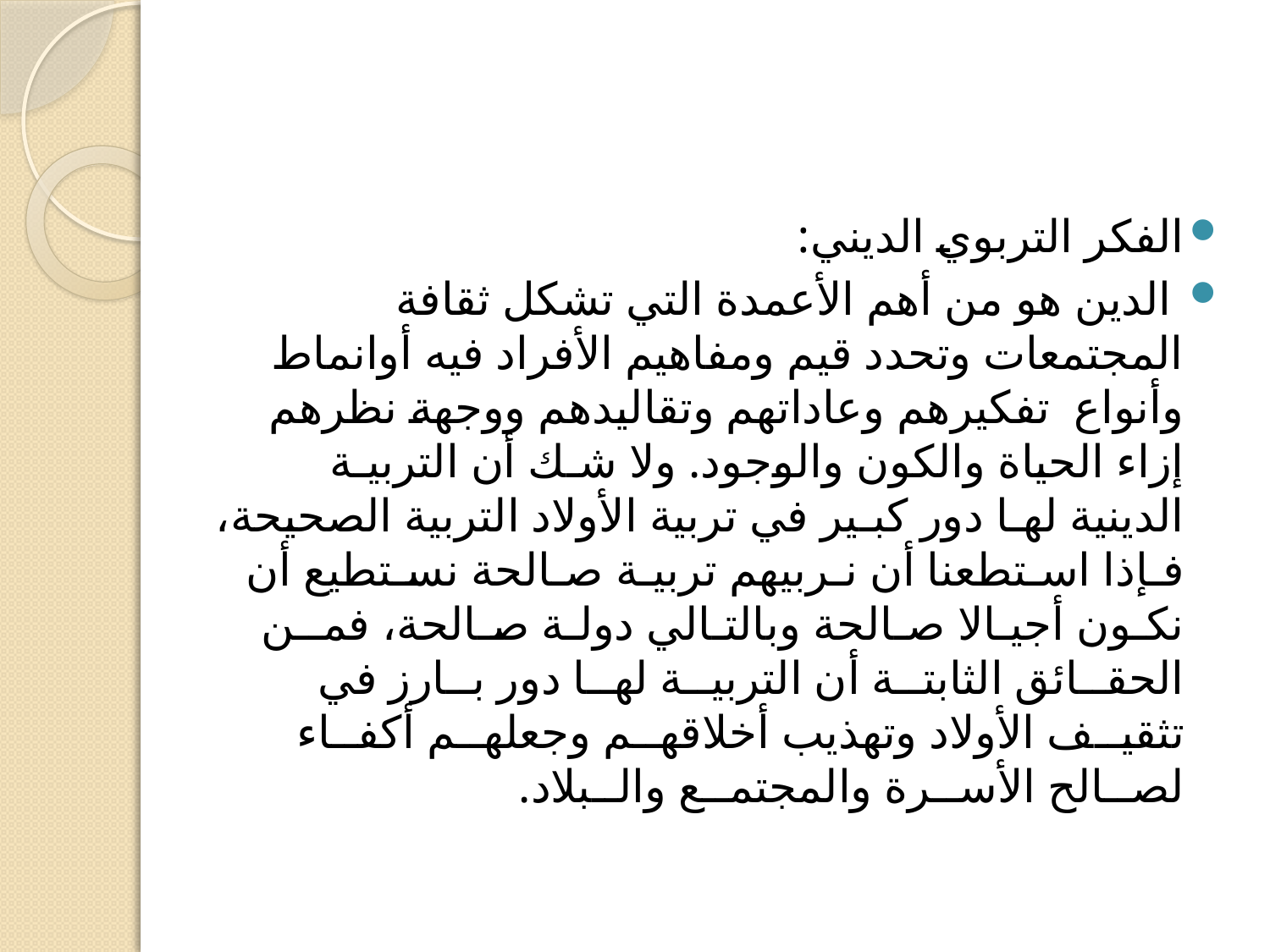

#
الفكر التربوي الديني:
 الدين هو من أهم الأعمدة التي تشكل ثقافة المجتمعات وتحدد قيم ومفاهيم الأفراد فيه أوانماط وأنواع  تفكيرهم وعاداتهم وتقاليدهم ووجهة نظرهم إزاء الحياة والكون والوجود. ولا شـك أن التربيـة الدينية لهـا دور كبـير في تربية الأولاد التربية الصحيحة، فـإذا اسـتطعنا أن نـربيهم تربيـة صـالحة نسـتطيع أن نكـون أجيـالا صـالحة وبالتـالي دولـة صـالحة، فمــن الحقــائق الثابتــة أن التربيــة لهــا دور بــارز في تثقيــف الأولاد وتهذيب أخلاقهــم وجعلهــم أكفــاء لصــالح الأســرة والمجتمــع والــبلاد.